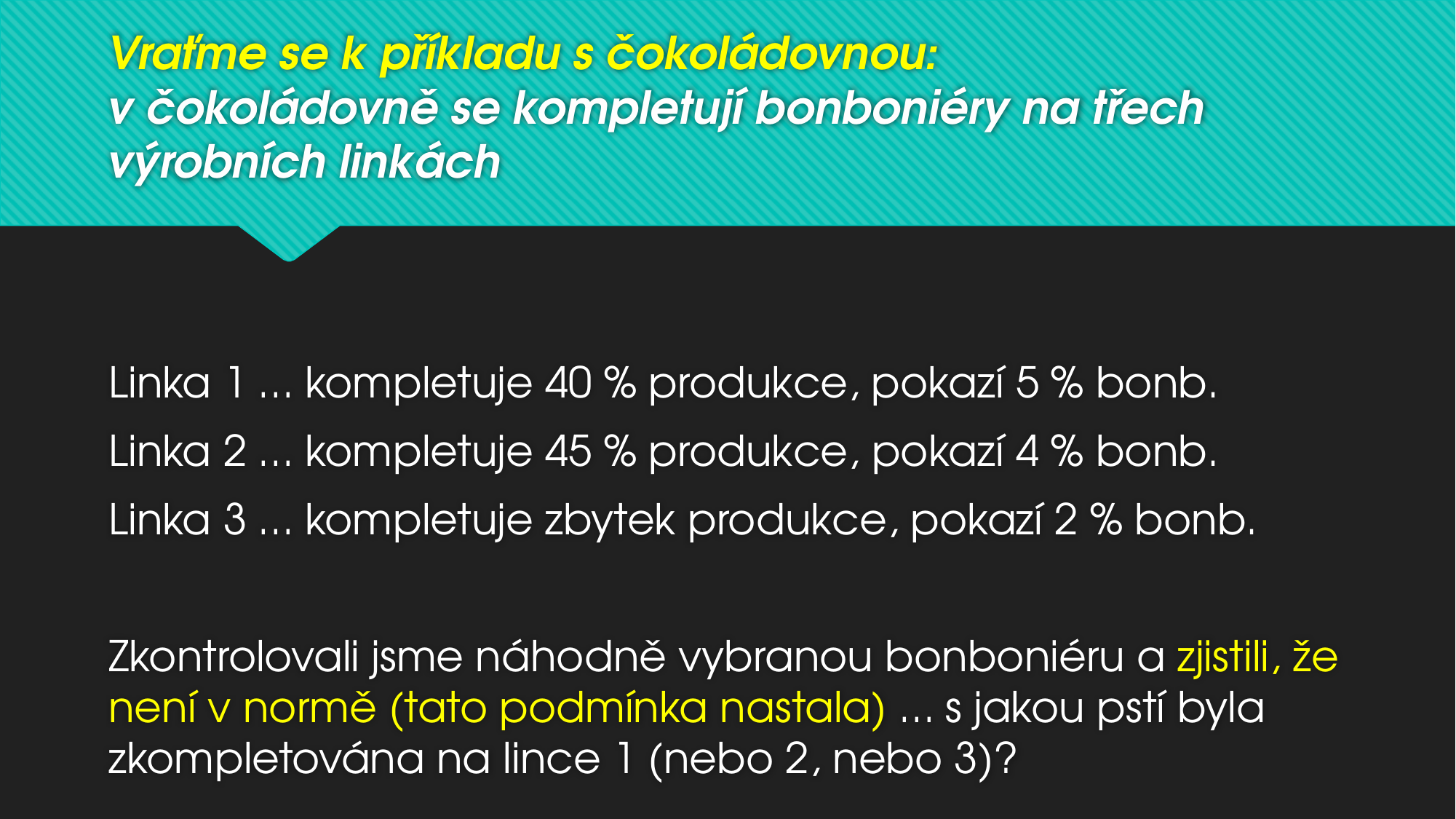

# Vraťme se k příkladu s čokoládovnou: v čokoládovně se kompletují bonboniéry na třech výrobních linkách

Linka 1 … kompletuje 40 % produkce, pokazí 5 % bonb.
Linka 2 … kompletuje 45 % produkce, pokazí 4 % bonb.
Linka 3 … kompletuje zbytek produkce, pokazí 2 % bonb.

Zkontrolovali jsme náhodně vybranou bonboniéru a zjistili, že není v normě (tato podmínka nastala) … s jakou pstí byla zkompletována na lince 1 (nebo 2, nebo 3)?